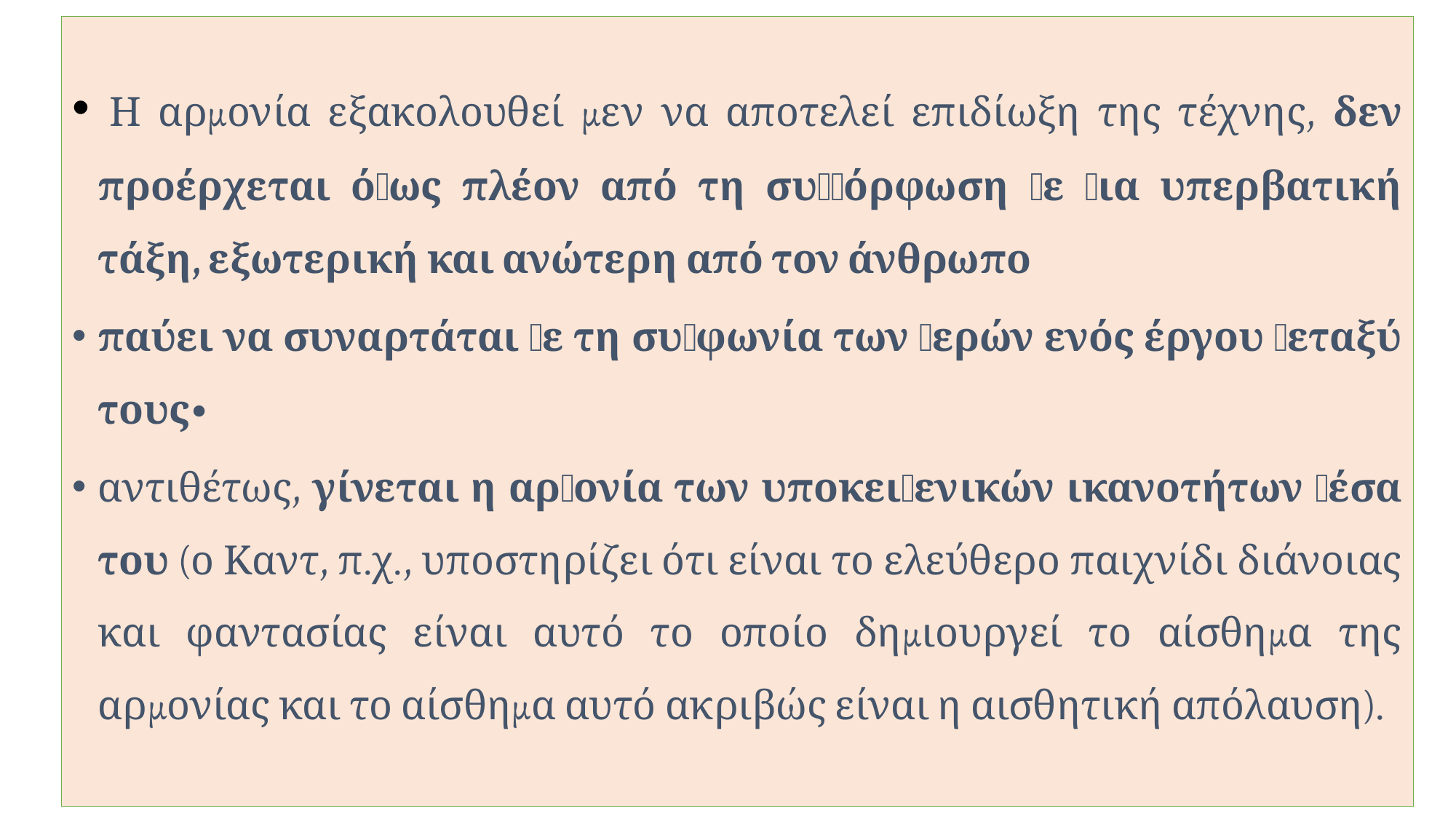

Η αρμονία εξακολουθεί μεν να αποτελεί επιδίωξη της τέχνης, δεν προέρχεται όμως πλέον από τη συμμόρφωση με μια υπερβατική τάξη, εξωτερική και ανώτερη από τον άνθρωπο
παύει να συναρτάται με τη συμφωνία των μερών ενός έργου μεταξύ τους∙
αντιθέτως, γίνεται η αρμονία των υποκειμενικών ικανοτήτων μέσα του (ο Καντ, π.χ., υποστηρίζει ότι είναι το ελεύθερο παιχνίδι διάνοιας και φαντασίας είναι αυτό το οποίο δημιουργεί το αίσθημα της αρμονίας και το αίσθημα αυτό ακριβώς είναι η αισθητική απόλαυση).

#